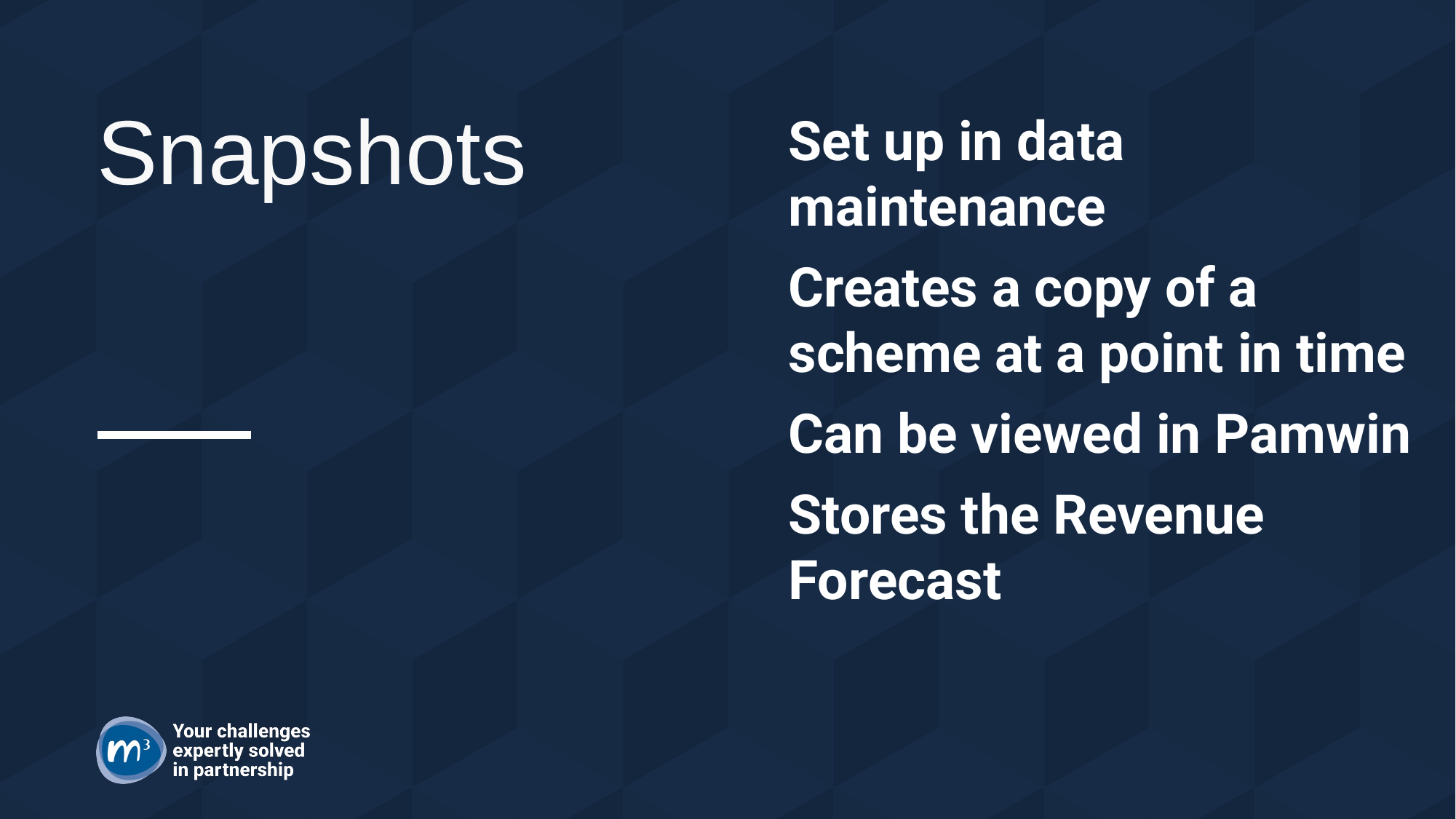

# Snapshots
Set up in data maintenance
Creates a copy of a scheme at a point in time
Can be viewed in Pamwin
Stores the Revenue Forecast